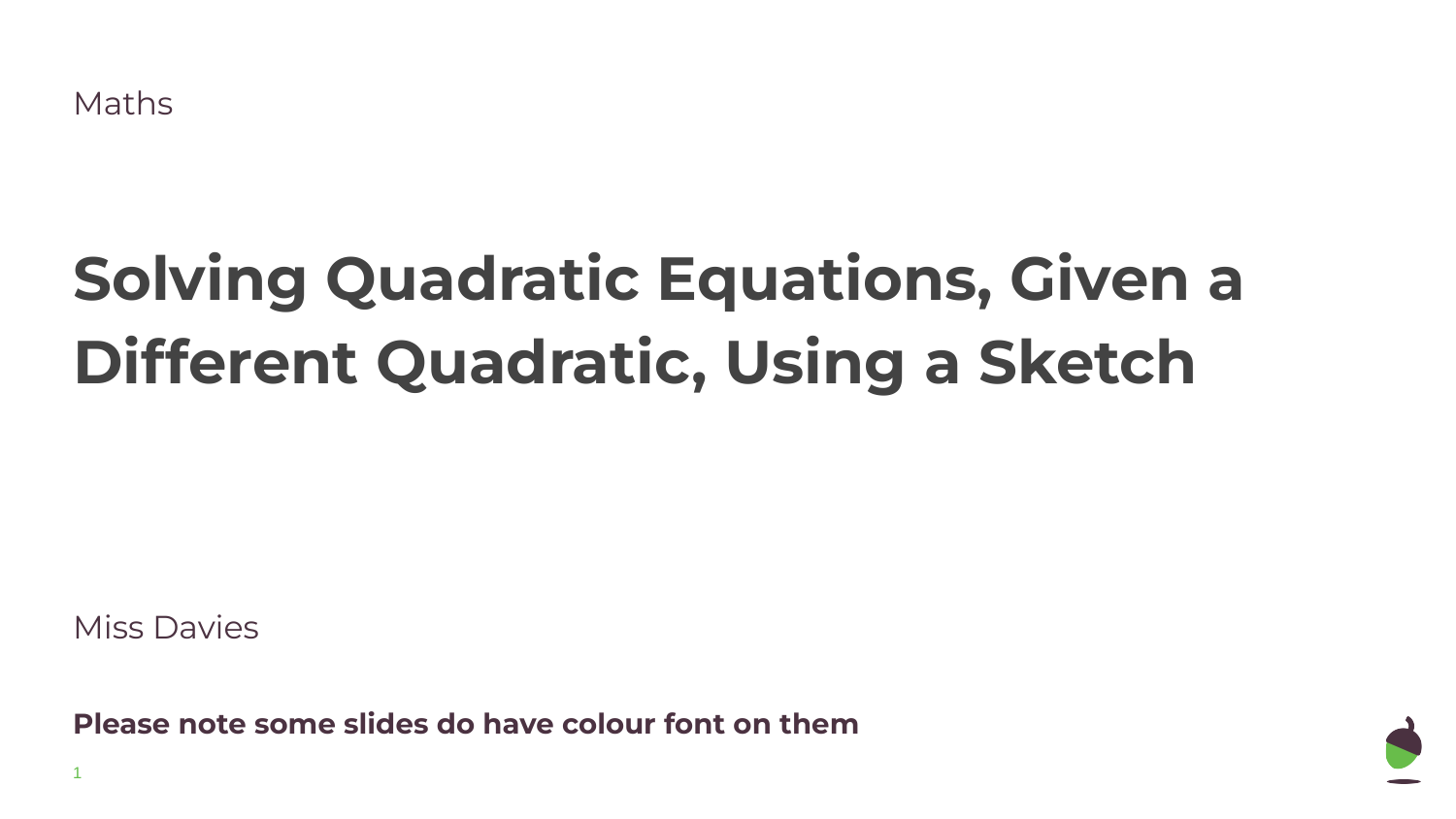

Maths
Solving Quadratic Equations, Given a Different Quadratic, Using a Sketch

Miss Davies

Please note some slides do have colour font on them

1